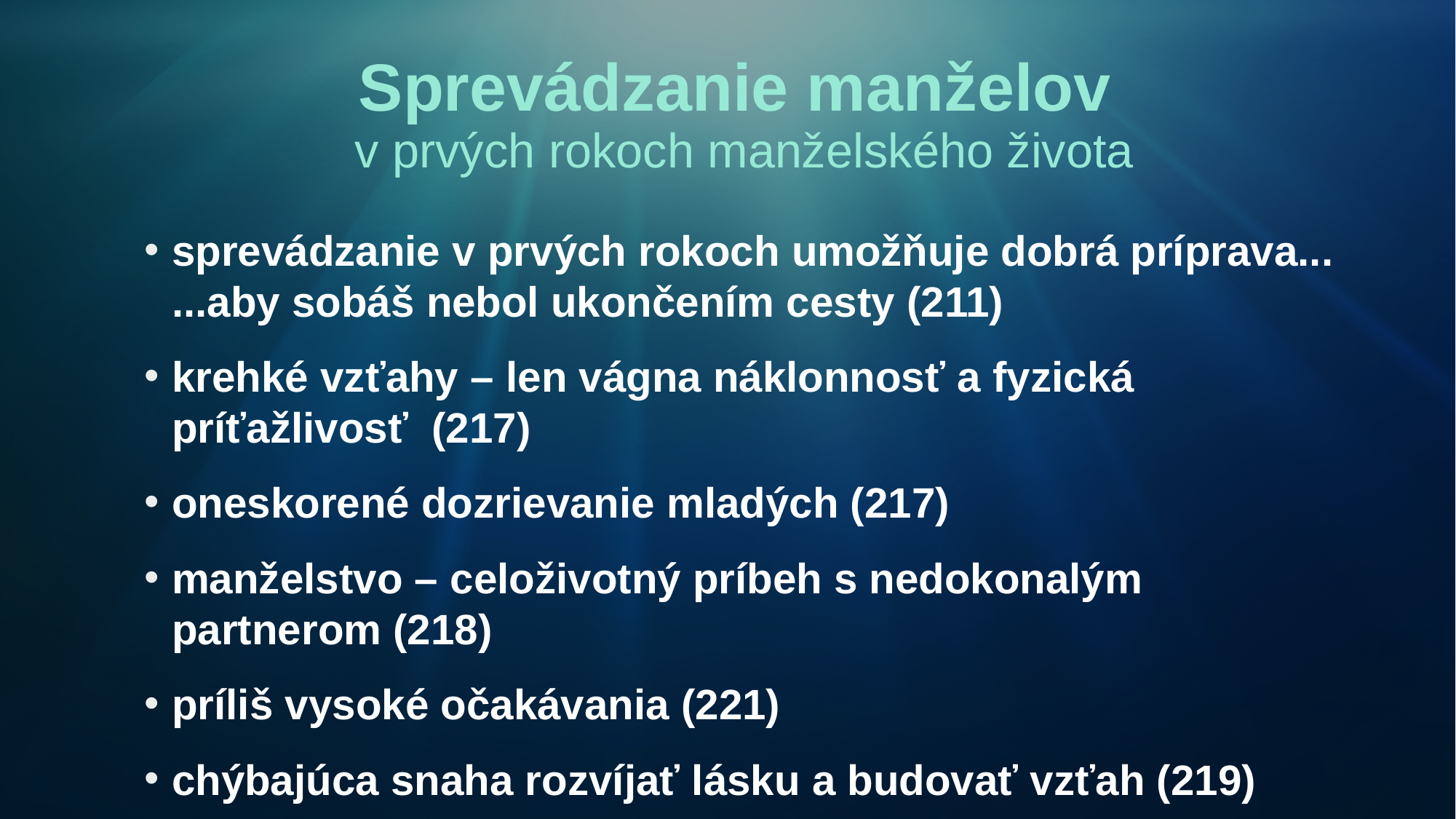

# Sprevádzanie manželov v prvých rokoch manželského života
sprevádzanie v prvých rokoch umožňuje dobrá príprava...
...aby sobáš nebol ukončením cesty (211)
krehké vzťahy – len vágna náklonnosť a fyzická príťažlivosť  (217)
oneskorené dozrievanie mladých (217)
manželstvo – celoživotný príbeh s nedokonalým partnerom (218)
príliš vysoké očakávania (221)
chýbajúca snaha rozvíjať lásku a budovať vzťah (219)